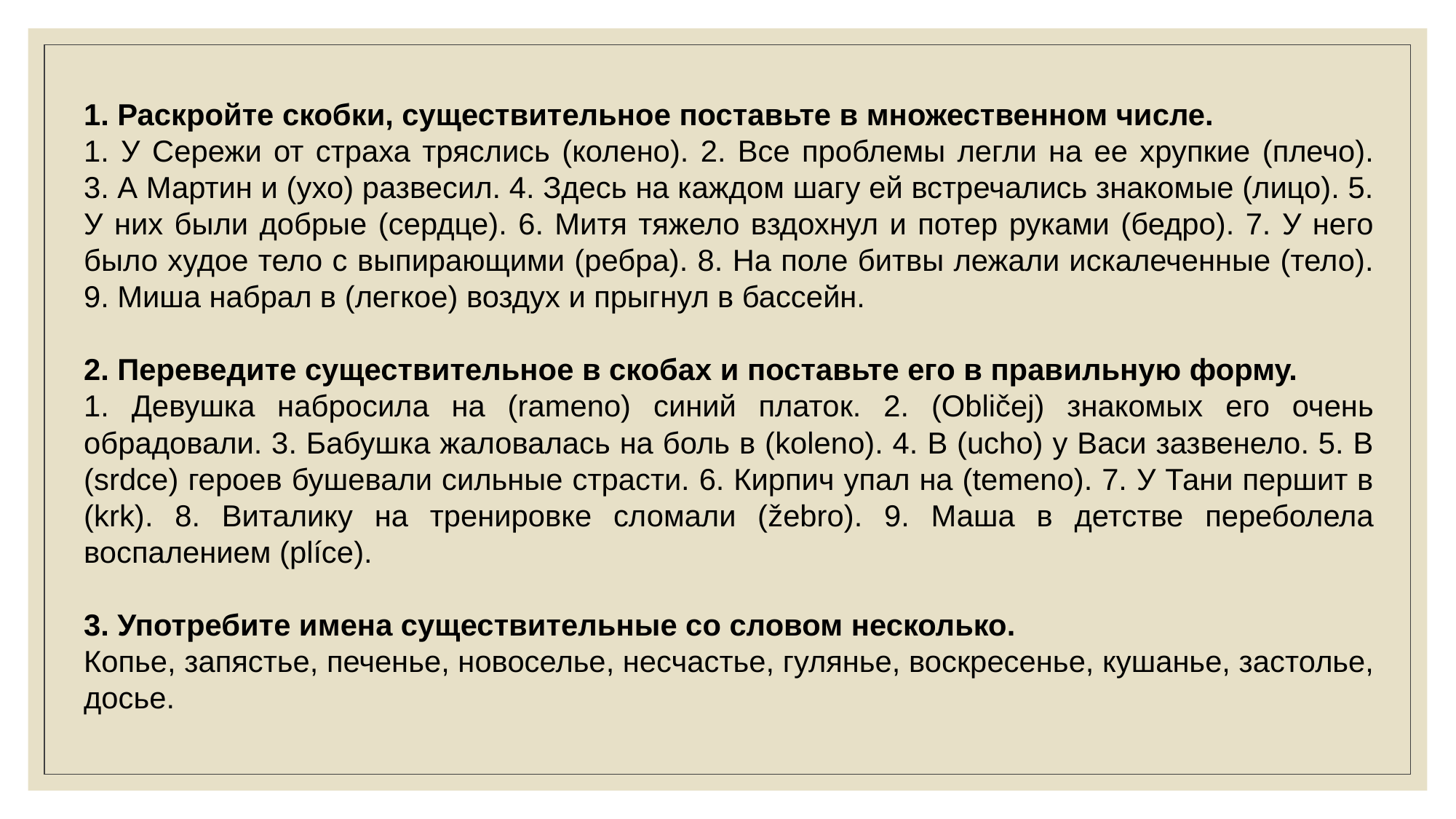

1. Раскройте скобки, существительное поставьте в множественном числе.
1. У Сережи от страха тряслись (колено). 2. Все проблемы легли на ее хрупкие (плечо). 3. А Мартин и (ухо) развесил. 4. Здесь на каждом шагу ей встречались знакомые (лицо). 5. У них были добрые (сердце). 6. Митя тяжело вздохнул и потер руками (бедро). 7. У него было худое тело с выпирающими (ребра). 8. На поле битвы лежали искалеченные (тело). 9. Миша набрал в (легкое) воздух и прыгнул в бассейн.

2. Переведите существительное в скобах и поставьте его в правильную форму.
1. Девушка набросила на (ramenо) синий платок. 2. (Obličej) знакомых его очень обрадовали. 3. Бабушка жаловалась на боль в (koleno). 4. В (ucho) у Васи зазвенело. 5. В (srdce) героев бушевали сильные страсти. 6. Кирпич упал на (temeno). 7. У Тани першит в (krk). 8. Виталику на тренировке сломали (žebro). 9. Маша в детстве переболела воспалением (plíce).

3. Употребите имена существительные со словом несколько.
Копье, запястье, печенье, новоселье, несчастье, гулянье, воскресенье, кушанье, застолье, досье.